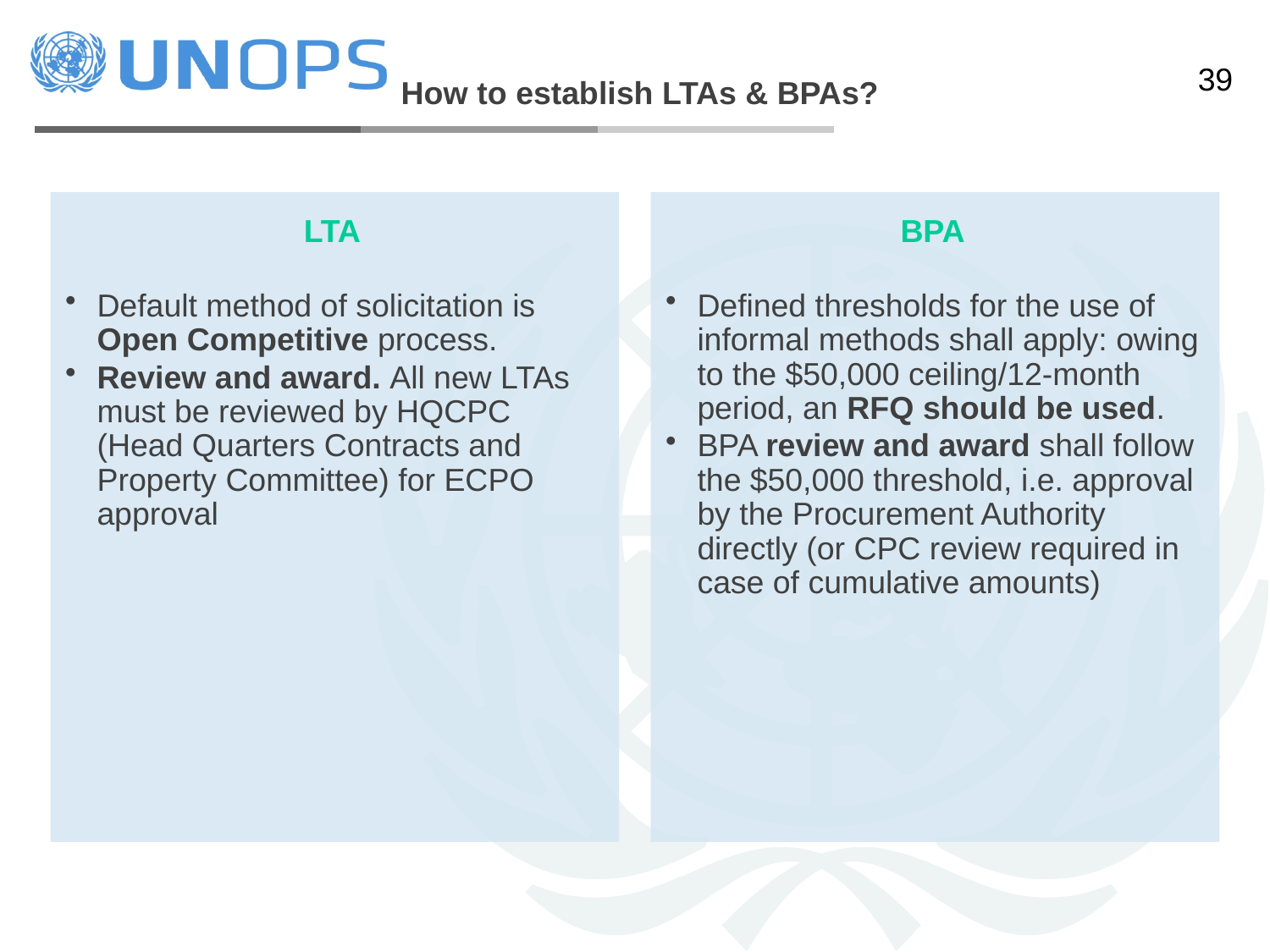

How to establish LTAs & BPAs?

LTA

Default method of solicitation is Open Competitive process.
Review and award. All new LTAs must be reviewed by HQCPC (Head Quarters Contracts and Property Committee) for ECPO approval
BPA

Defined thresholds for the use of informal methods shall apply: owing to the $50,000 ceiling/12-month period, an RFQ should be used.
BPA review and award shall follow the $50,000 threshold, i.e. approval by the Procurement Authority directly (or CPC review required in case of cumulative amounts)